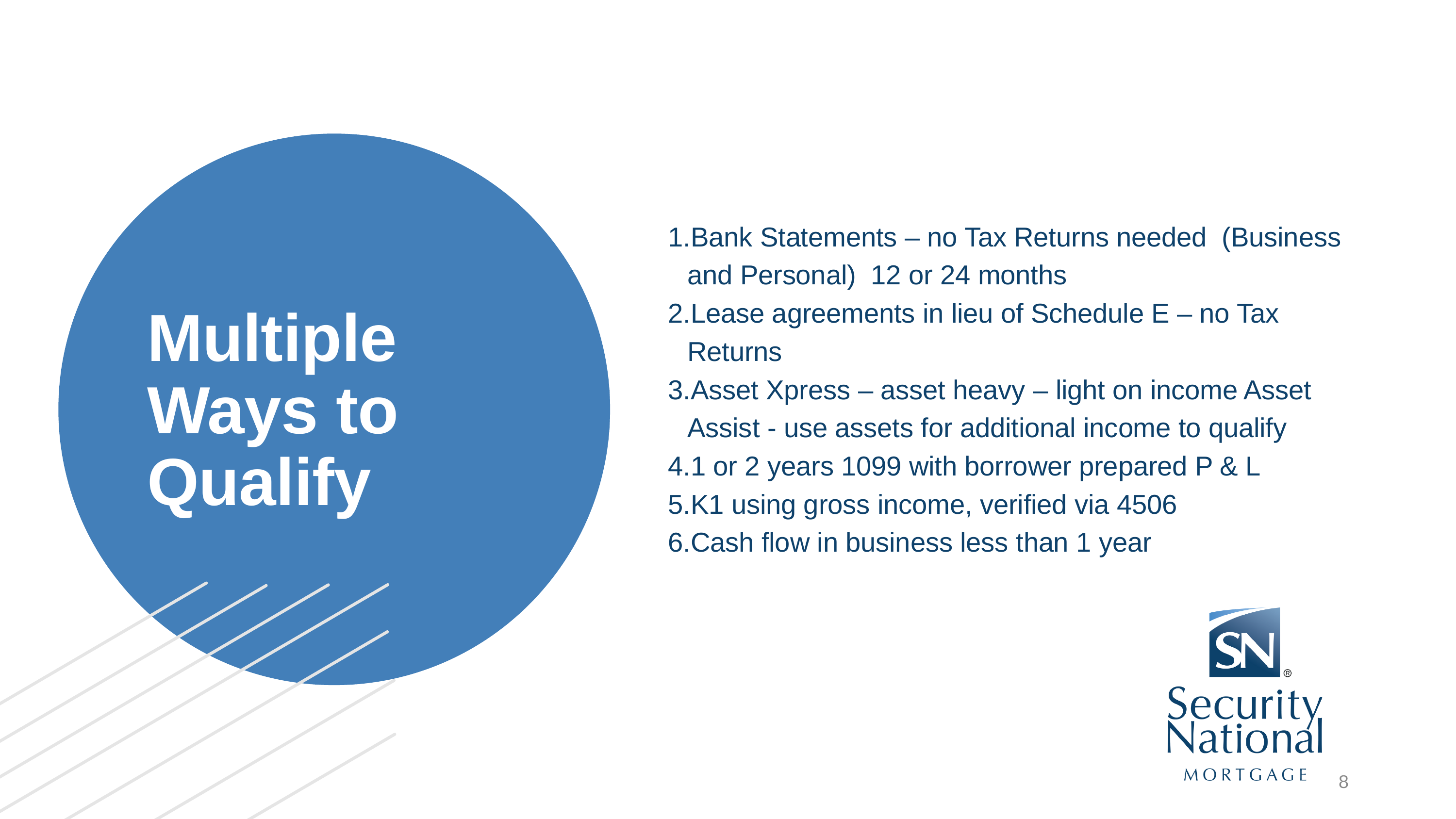

Bank Statements – no Tax Returns needed  (Business and Personal)  12 or 24 months
Lease agreements in lieu of Schedule E – no Tax Returns
Asset Xpress – asset heavy – light on income Asset Assist - use assets for additional income to qualify
1 or 2 years 1099 with borrower prepared P & L
K1 using gross income, verified via 4506
Cash flow in business less than 1 year

Multiple Ways to Qualify

8